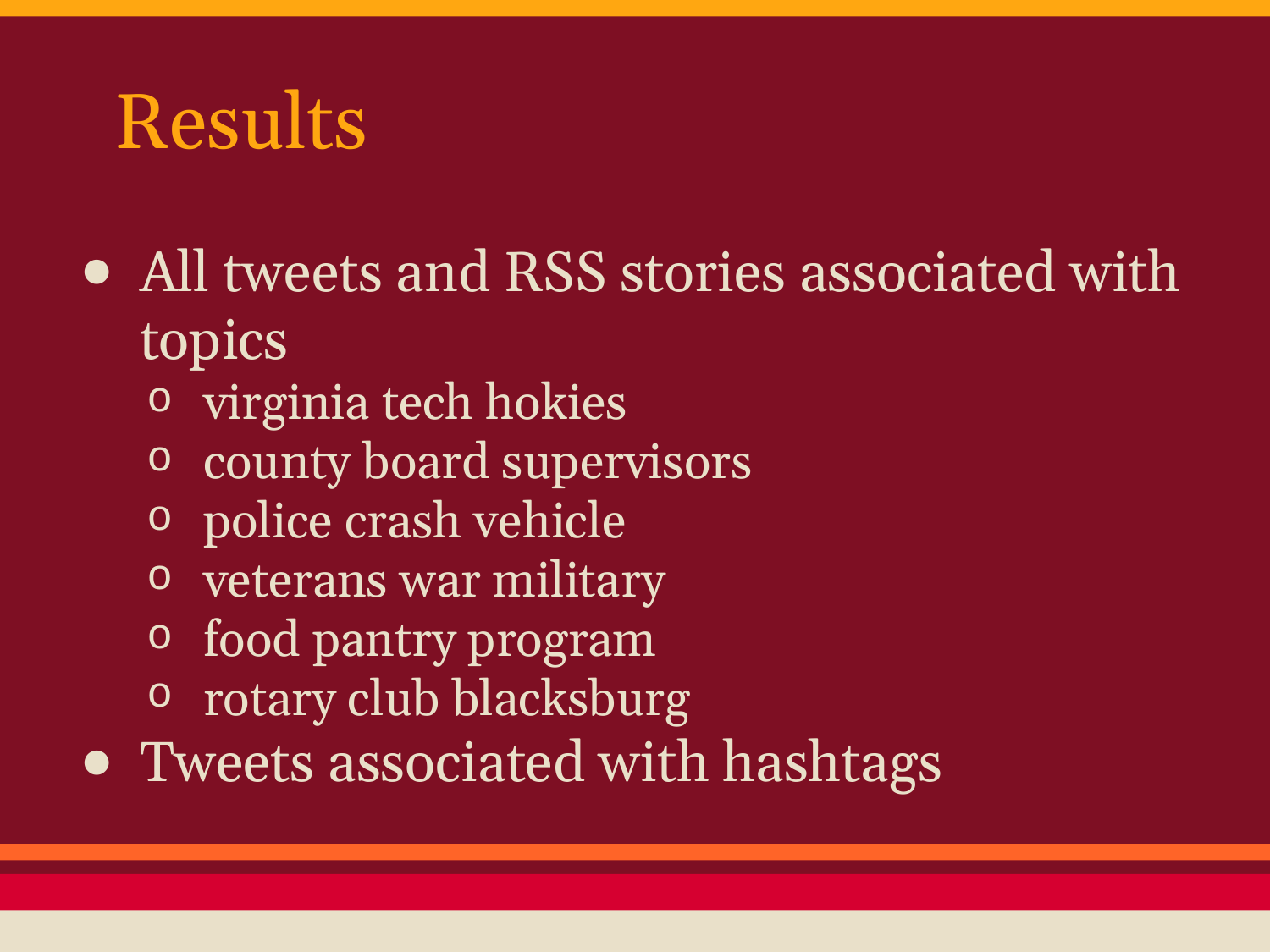

# Results
All tweets and RSS stories associated with topics
virginia tech hokies
county board supervisors
police crash vehicle
veterans war military
food pantry program
rotary club blacksburg
Tweets associated with hashtags